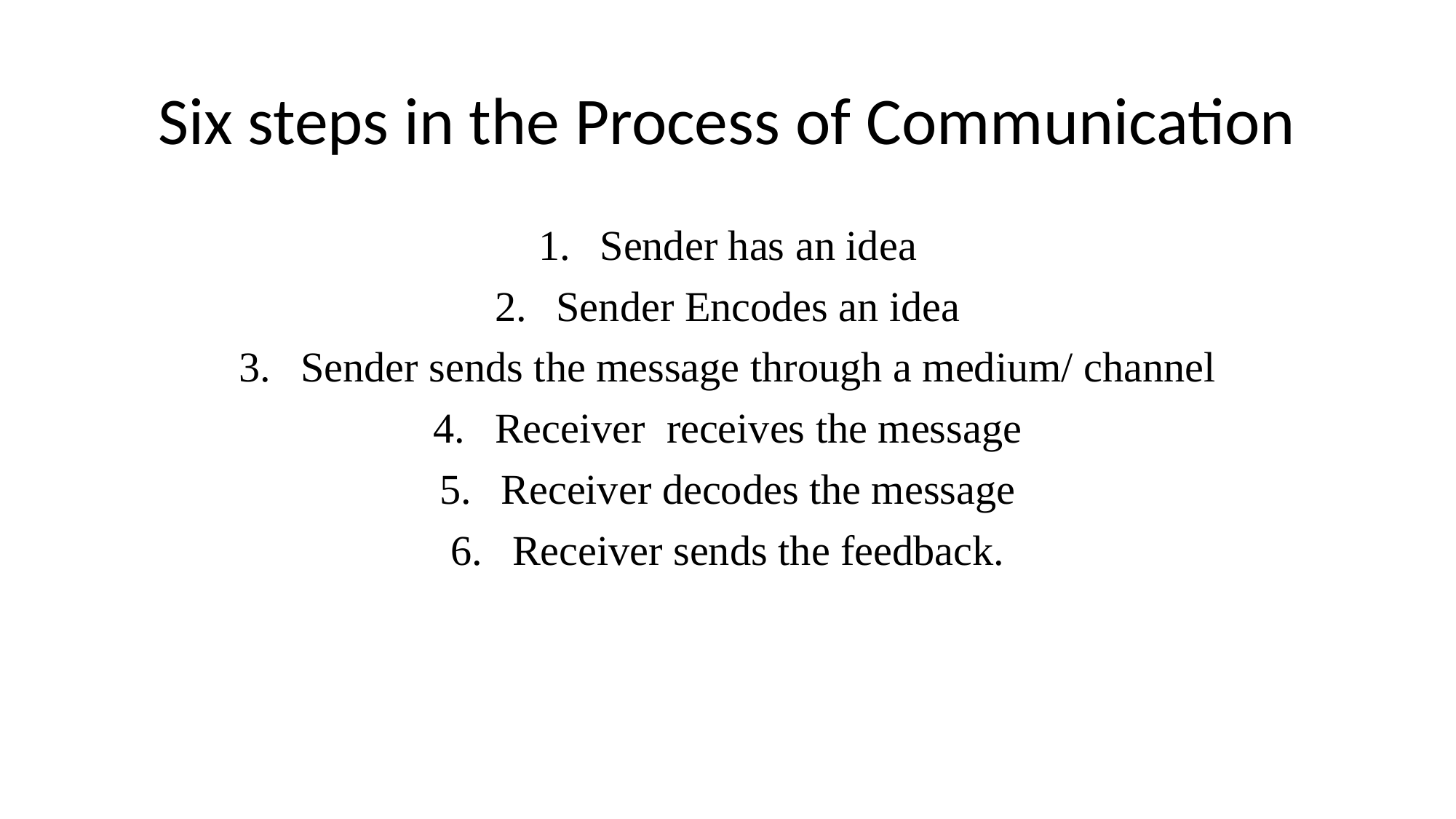

# Six steps in the Process of Communication
Sender has an idea
Sender Encodes an idea
Sender sends the message through a medium/ channel
Receiver  receives the message
Receiver decodes the message
Receiver sends the feedback.